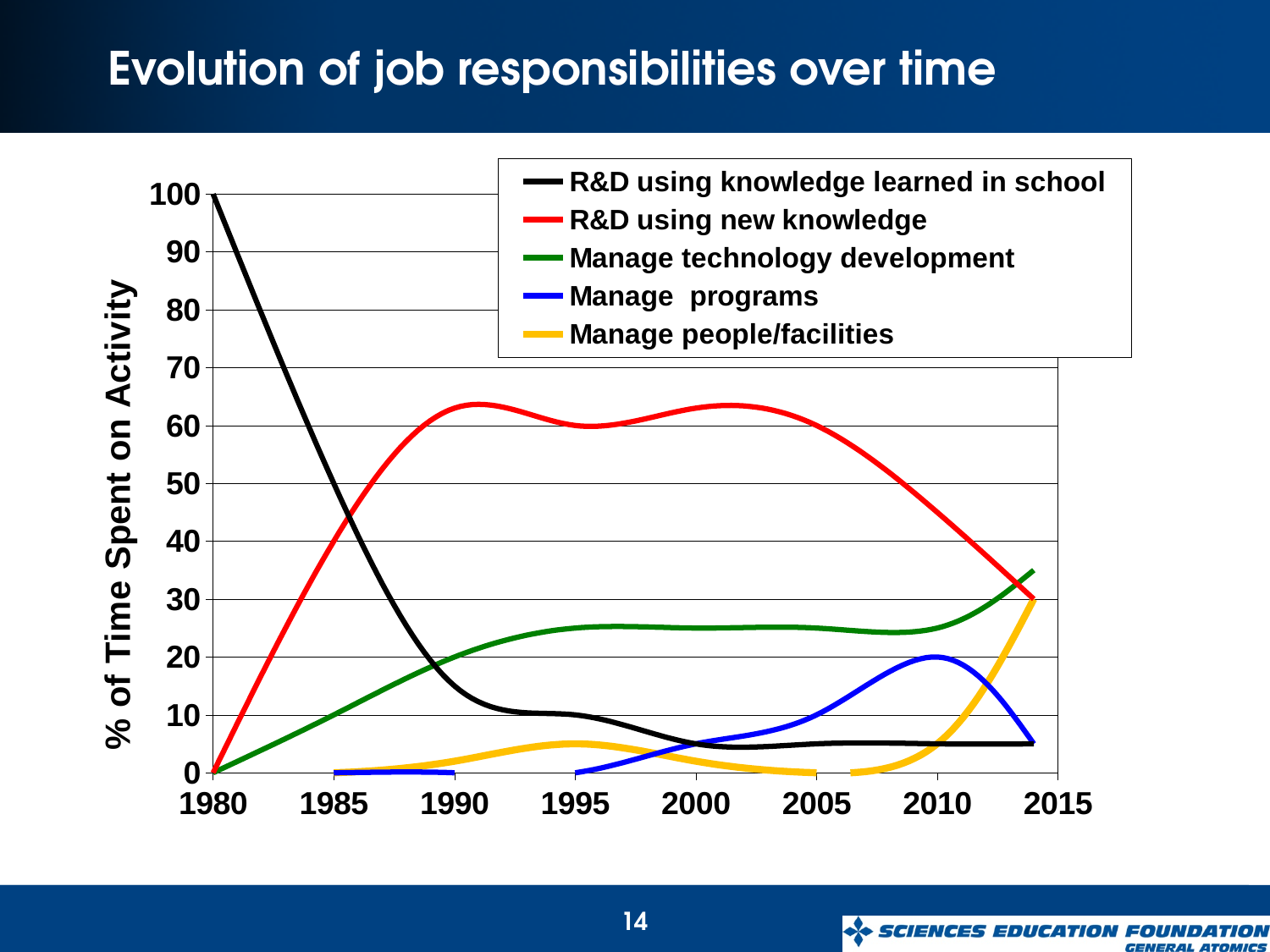

# Evolution of job responsibilities over time

### Chart

| Category | R&D using knowledge learned in school | R&D using new knowledge  | Manage technology development | Manage  programs | Manage people/facilities |
|---|---|---|---|---|---|
14